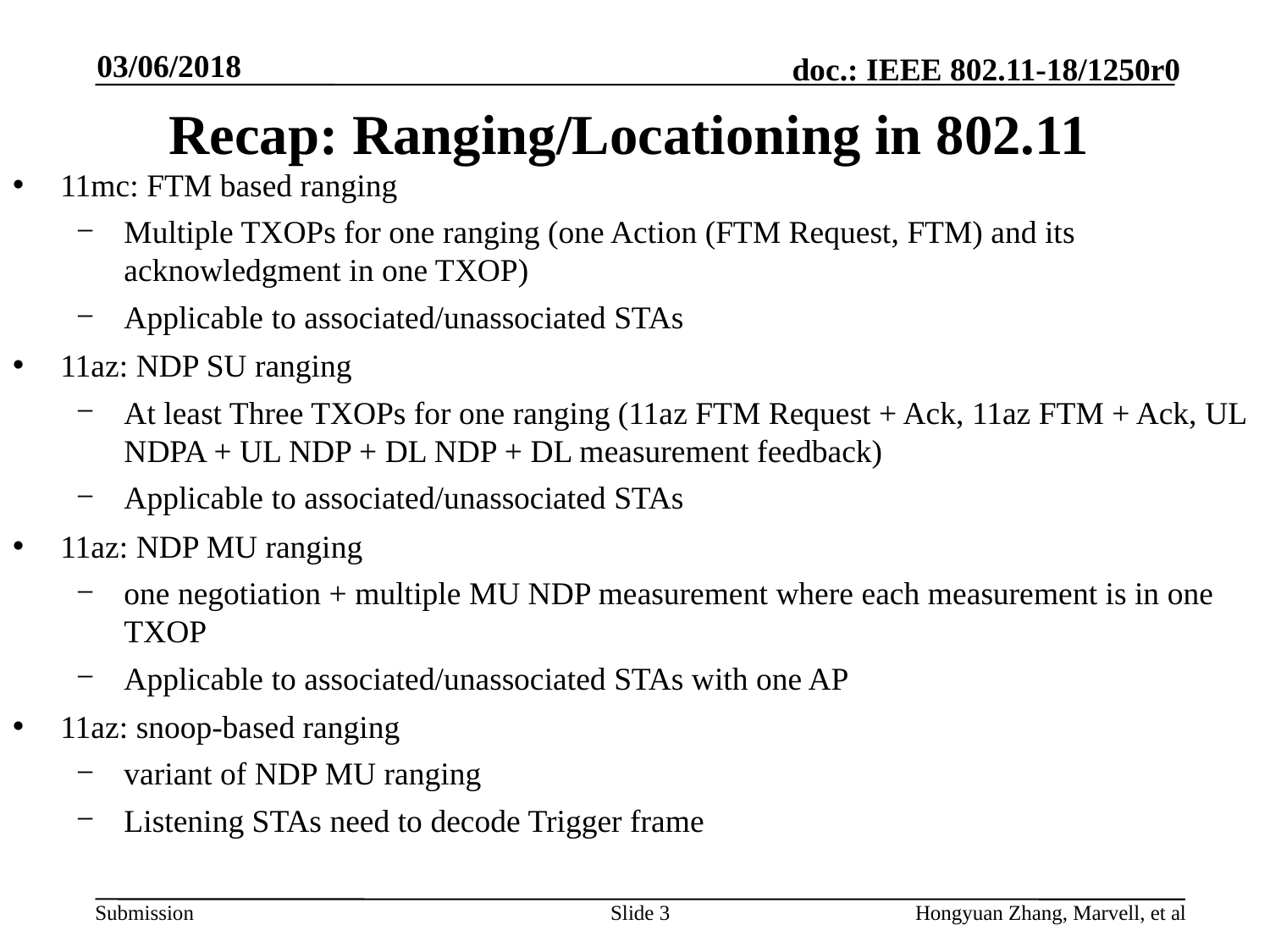

03/06/2018
# Recap: Ranging/Locationing in 802.11
11mc: FTM based ranging
Multiple TXOPs for one ranging (one Action (FTM Request, FTM) and its acknowledgment in one TXOP)
Applicable to associated/unassociated STAs
11az: NDP SU ranging
At least Three TXOPs for one ranging (11az FTM Request + Ack, 11az FTM + Ack, UL NDPA + UL NDP + DL NDP + DL measurement feedback)
Applicable to associated/unassociated STAs
11az: NDP MU ranging
one negotiation + multiple MU NDP measurement where each measurement is in one TXOP
Applicable to associated/unassociated STAs with one AP
11az: snoop-based ranging
variant of NDP MU ranging
Listening STAs need to decode Trigger frame

Slide 3
Hongyuan Zhang, Marvell, et al